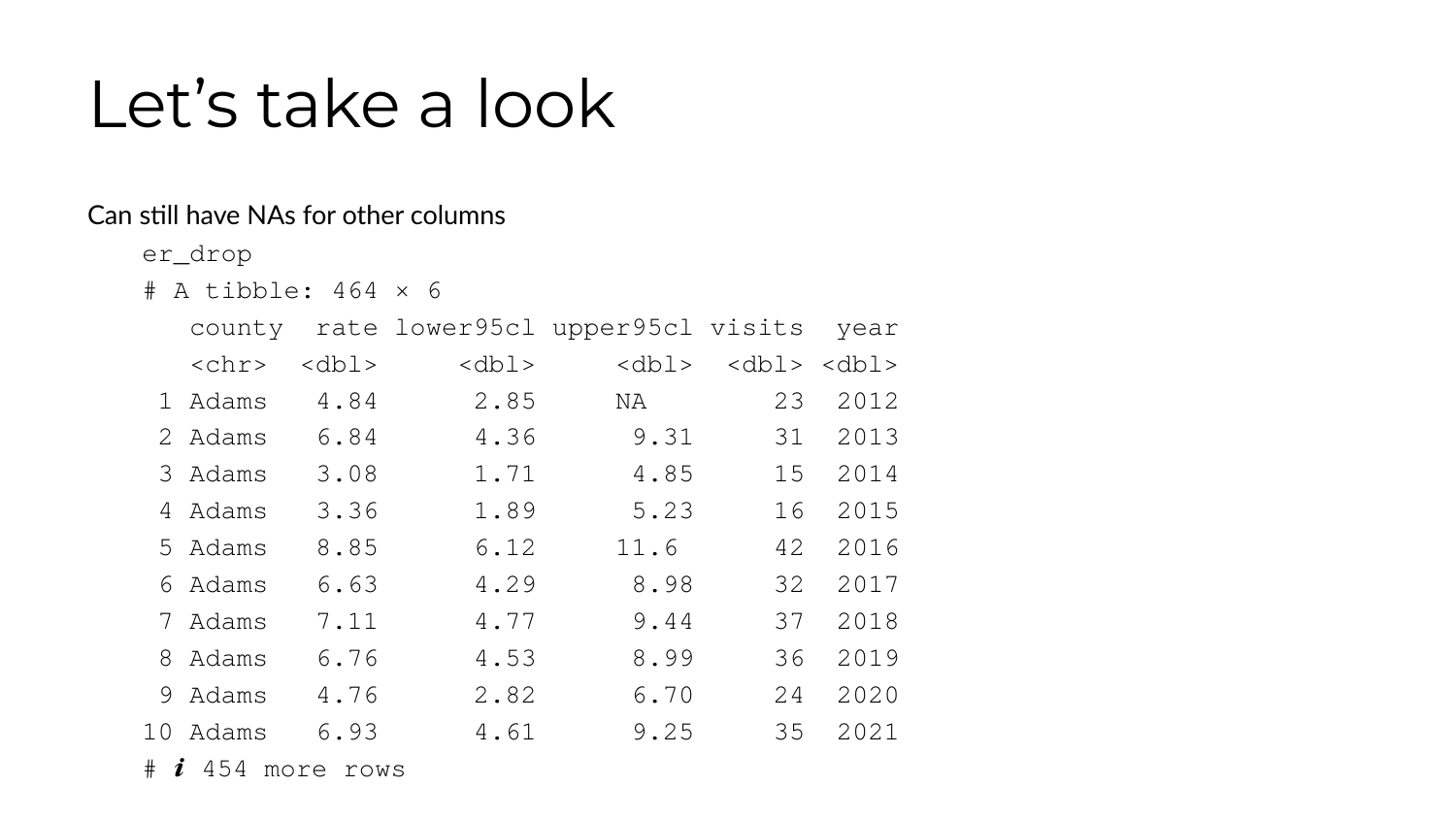

# Let’s take a look
Can still have NAs for other columns
er_drop
# A tibble: 464 × 6
   county  rate lower95cl upper95cl visits  year
   <chr>  <dbl>     <dbl>     <dbl>  <dbl> <dbl>
 1 Adams   4.84      2.85     NA        23  2012
 2 Adams   6.84      4.36      9.31     31  2013
 3 Adams   3.08      1.71      4.85     15  2014
 4 Adams   3.36      1.89      5.23     16  2015
 5 Adams   8.85      6.12     11.6      42  2016
 6 Adams   6.63      4.29      8.98     32  2017
 7 Adams   7.11      4.77      9.44     37  2018
 8 Adams   6.76      4.53      8.99     36  2019
 9 Adams   4.76      2.82      6.70     24  2020
10 Adams   6.93      4.61      9.25     35  2021
# ℹ 454 more rows